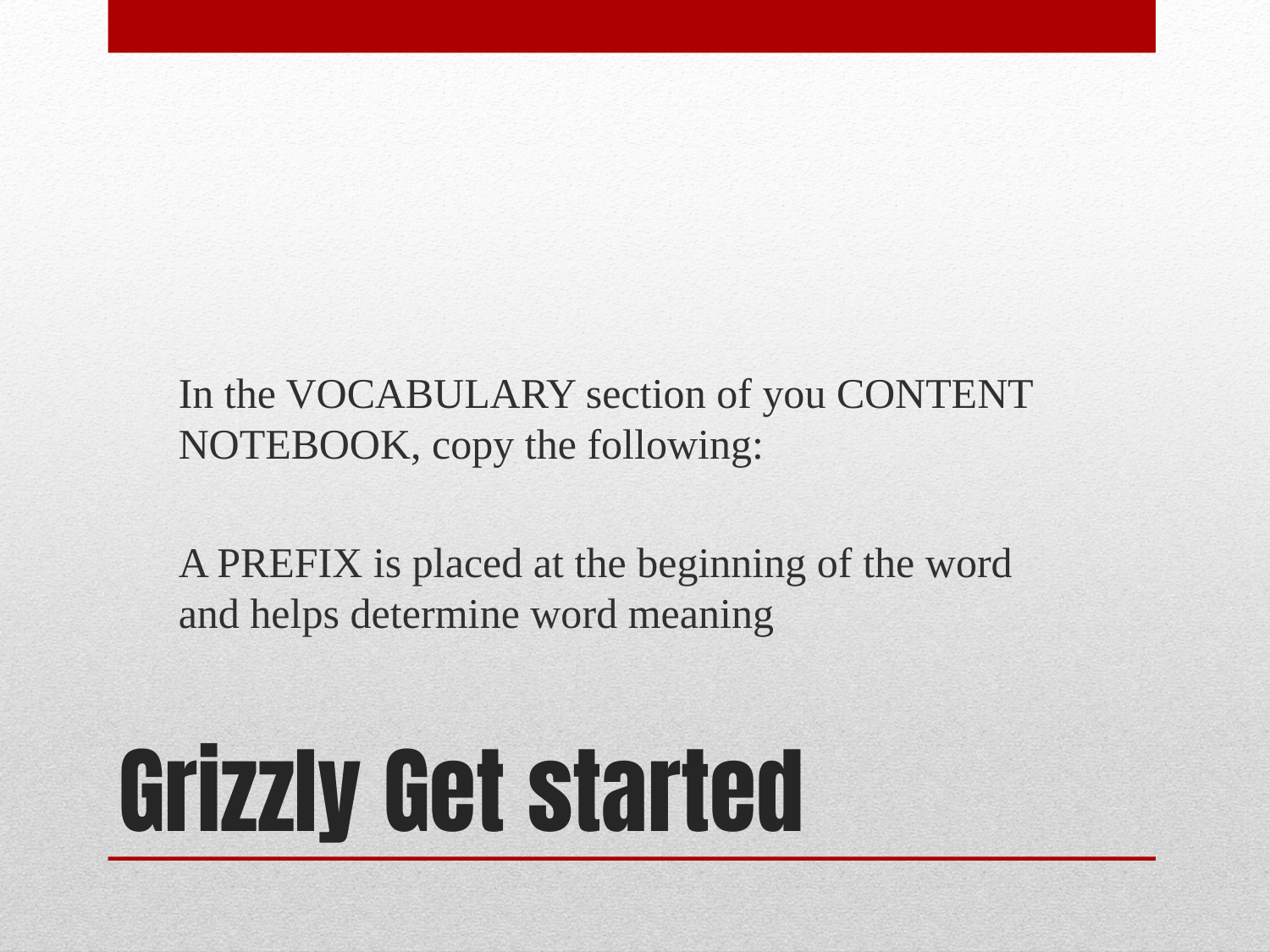

In the VOCABULARY section of you CONTENT NOTEBOOK, copy the following:

A PREFIX is placed at the beginning of the word and helps determine word meaning

# Grizzly Get started